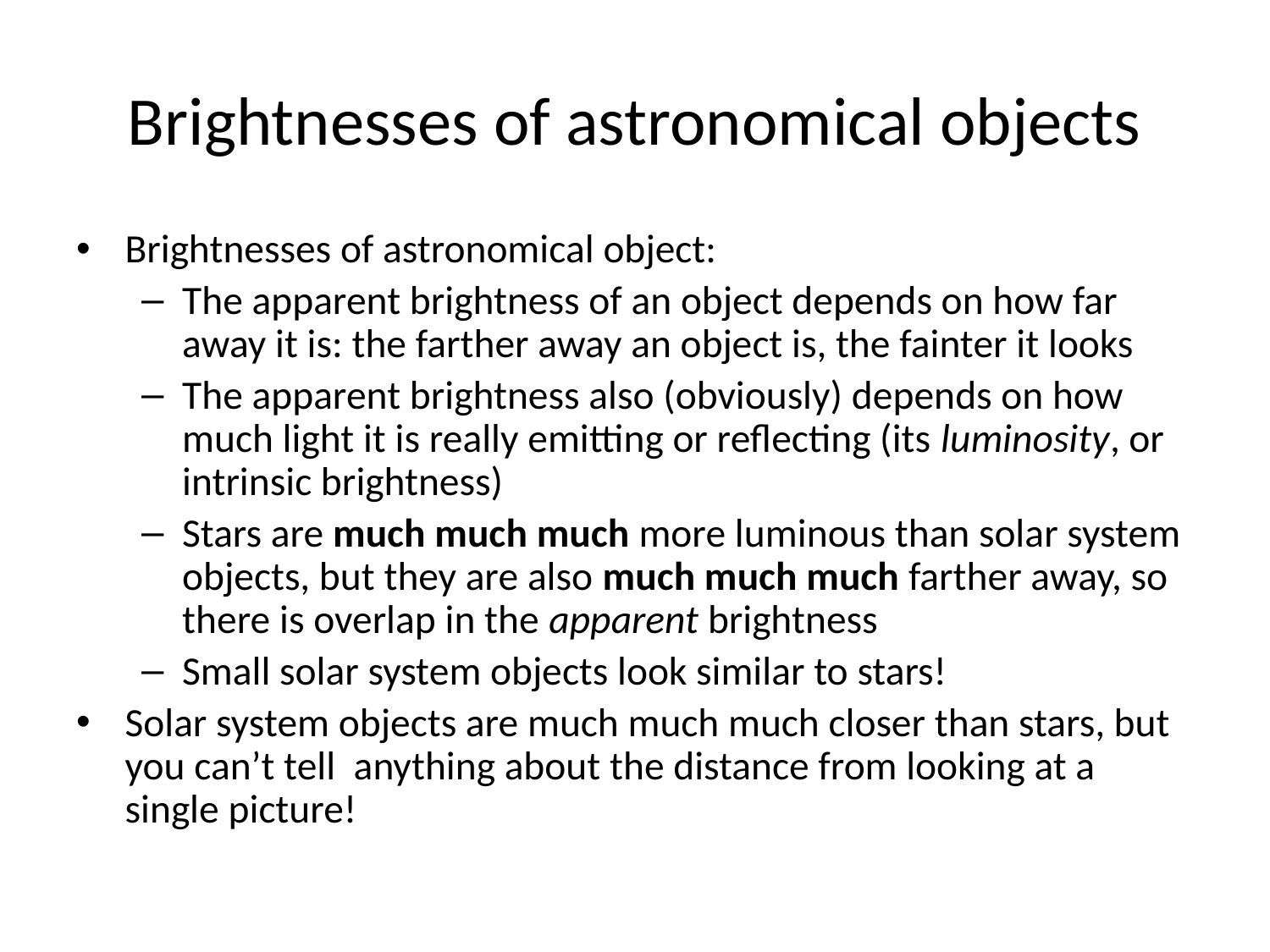

# Brightnesses of astronomical objects
Brightnesses of astronomical object:
The apparent brightness of an object depends on how far away it is: the farther away an object is, the fainter it looks
The apparent brightness also (obviously) depends on how much light it is really emitting or reflecting (its luminosity, or intrinsic brightness)
Stars are much much much more luminous than solar system objects, but they are also much much much farther away, so there is overlap in the apparent brightness
Small solar system objects look similar to stars!
Solar system objects are much much much closer than stars, but you can’t tell  anything about the distance from looking at a single picture!